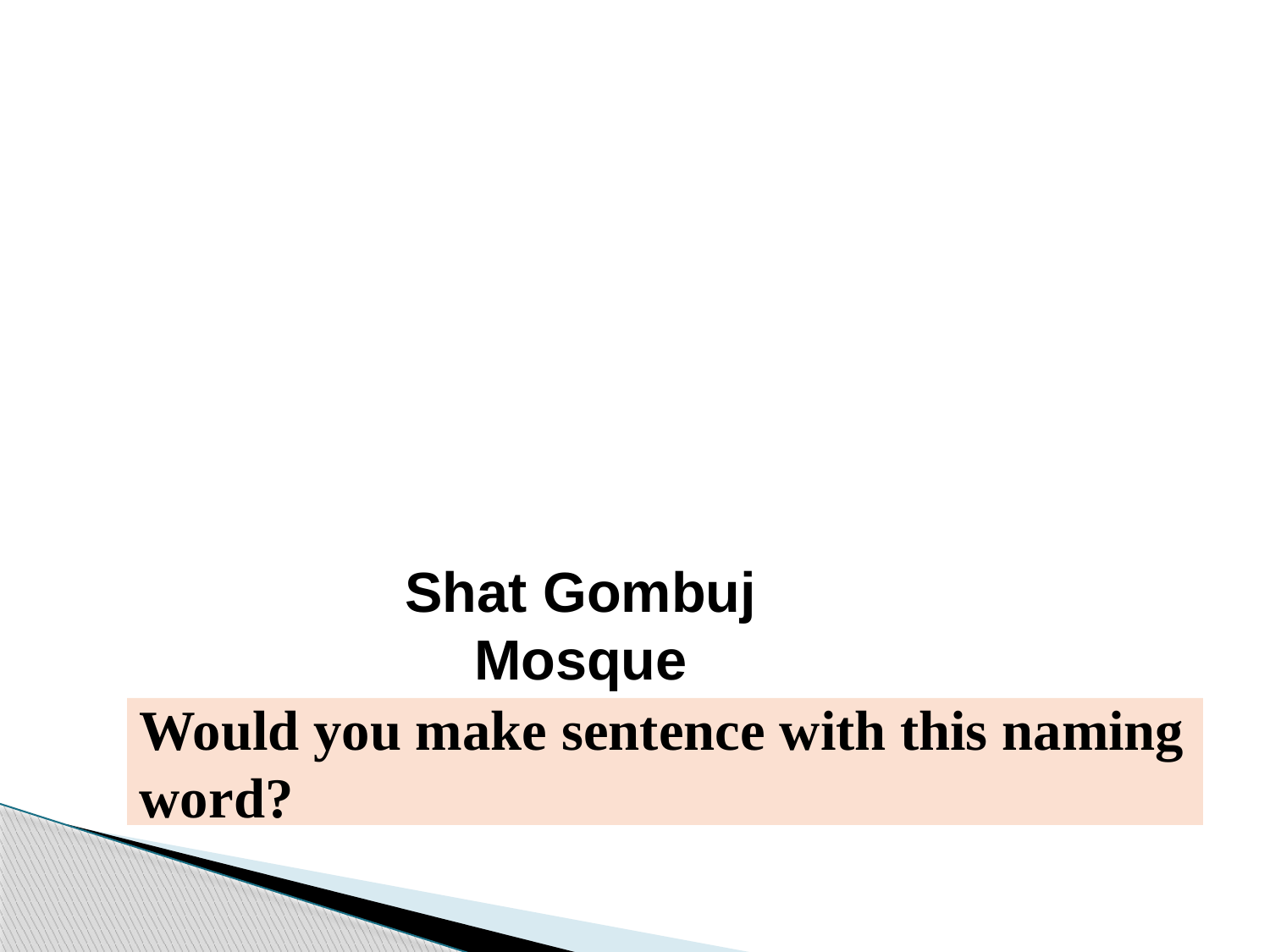

Shat Gombuj Mosque
Would you make sentence with this naming word?